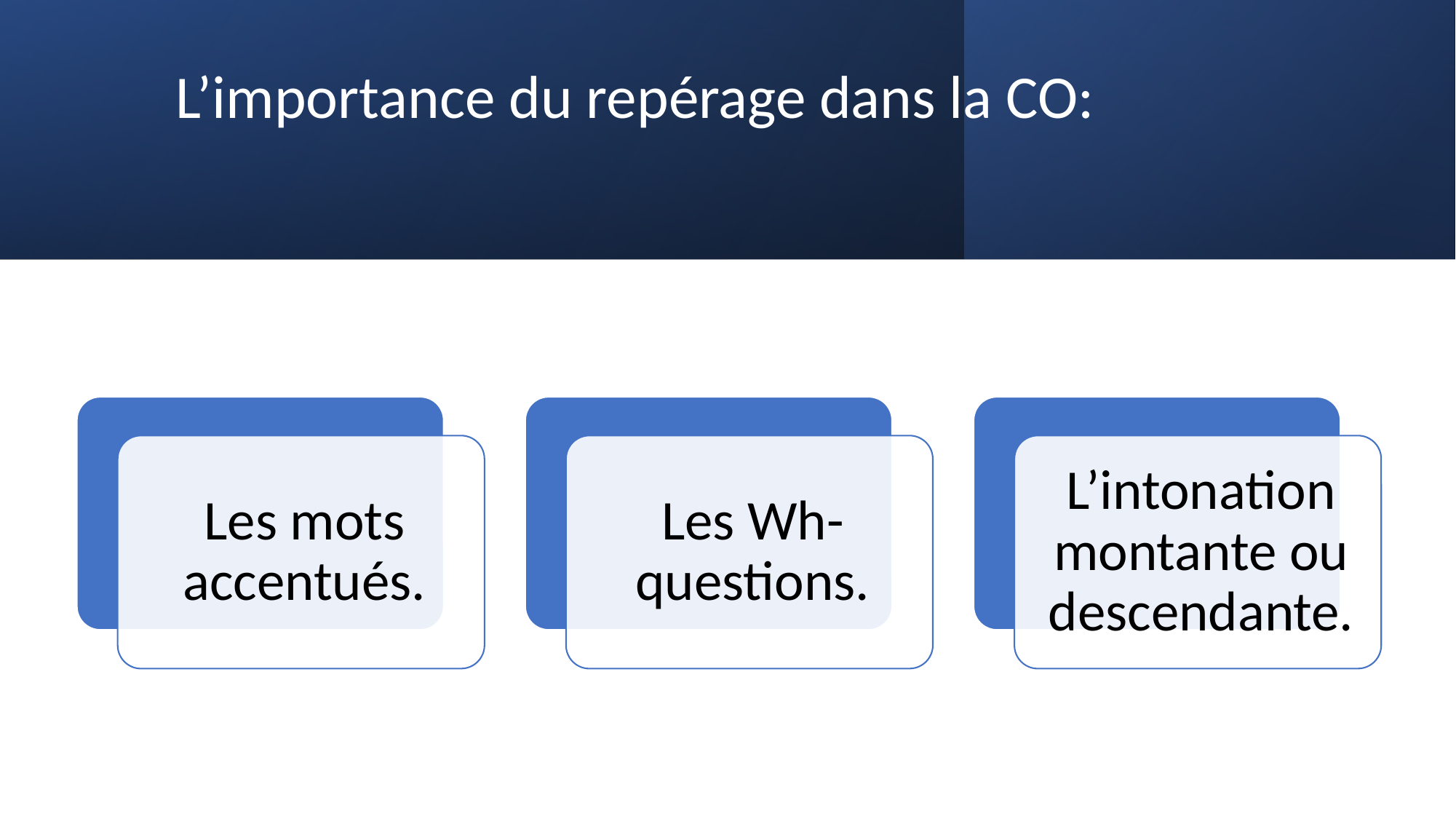

L’importance du repérage dans la CO:

Les mots accentués.
Les Wh- questions.
L’intonation montante ou descendante.